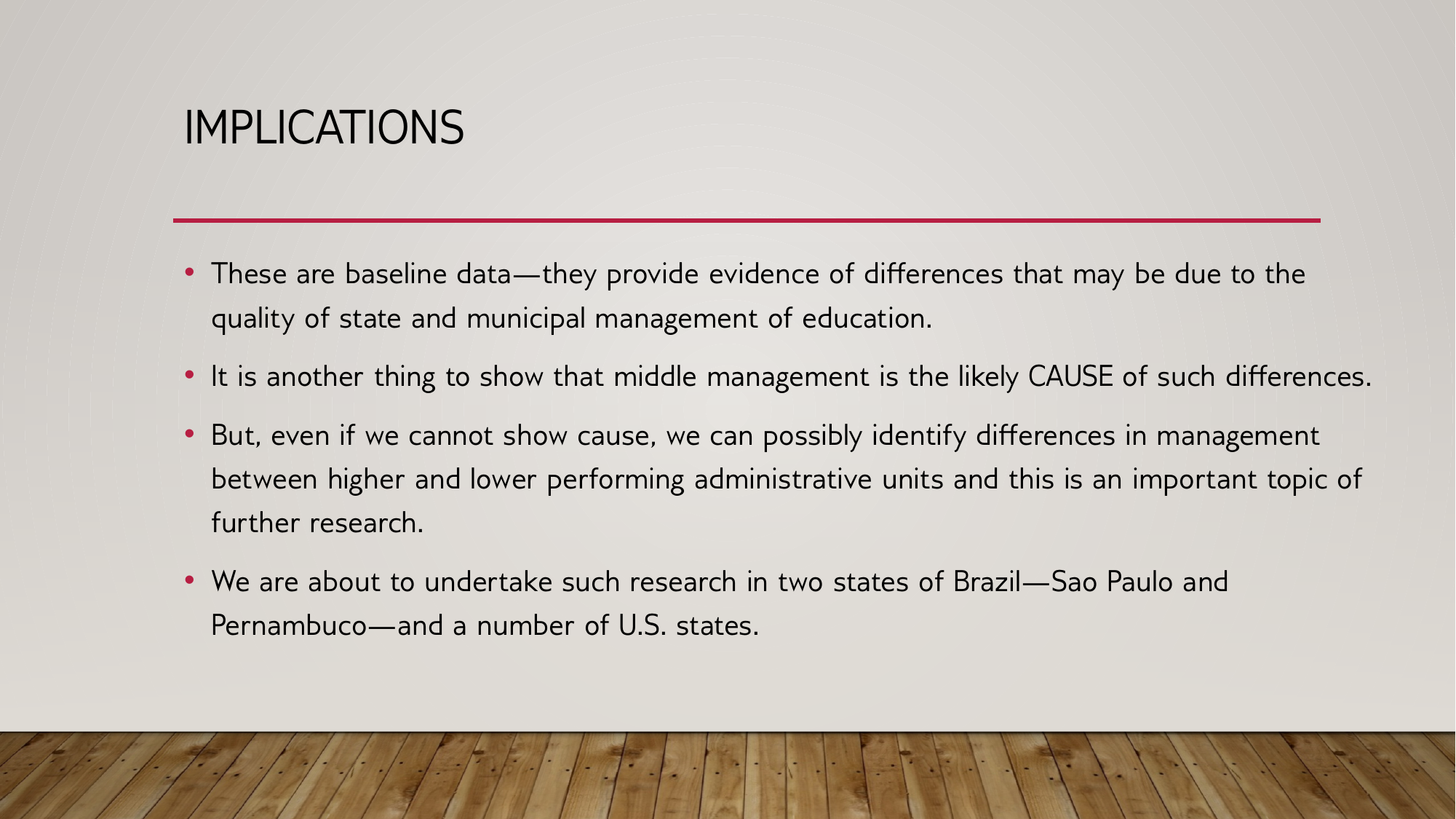

# Implications
These are baseline data—they provide evidence of differences that may be due to the quality of state and municipal management of education.
It is another thing to show that middle management is the likely CAUSE of such differences.
But, even if we cannot show cause, we can possibly identify differences in management between higher and lower performing administrative units and this is an important topic of further research.
We are about to undertake such research in two states of Brazil—Sao Paulo and Pernambuco—and a number of U.S. states.